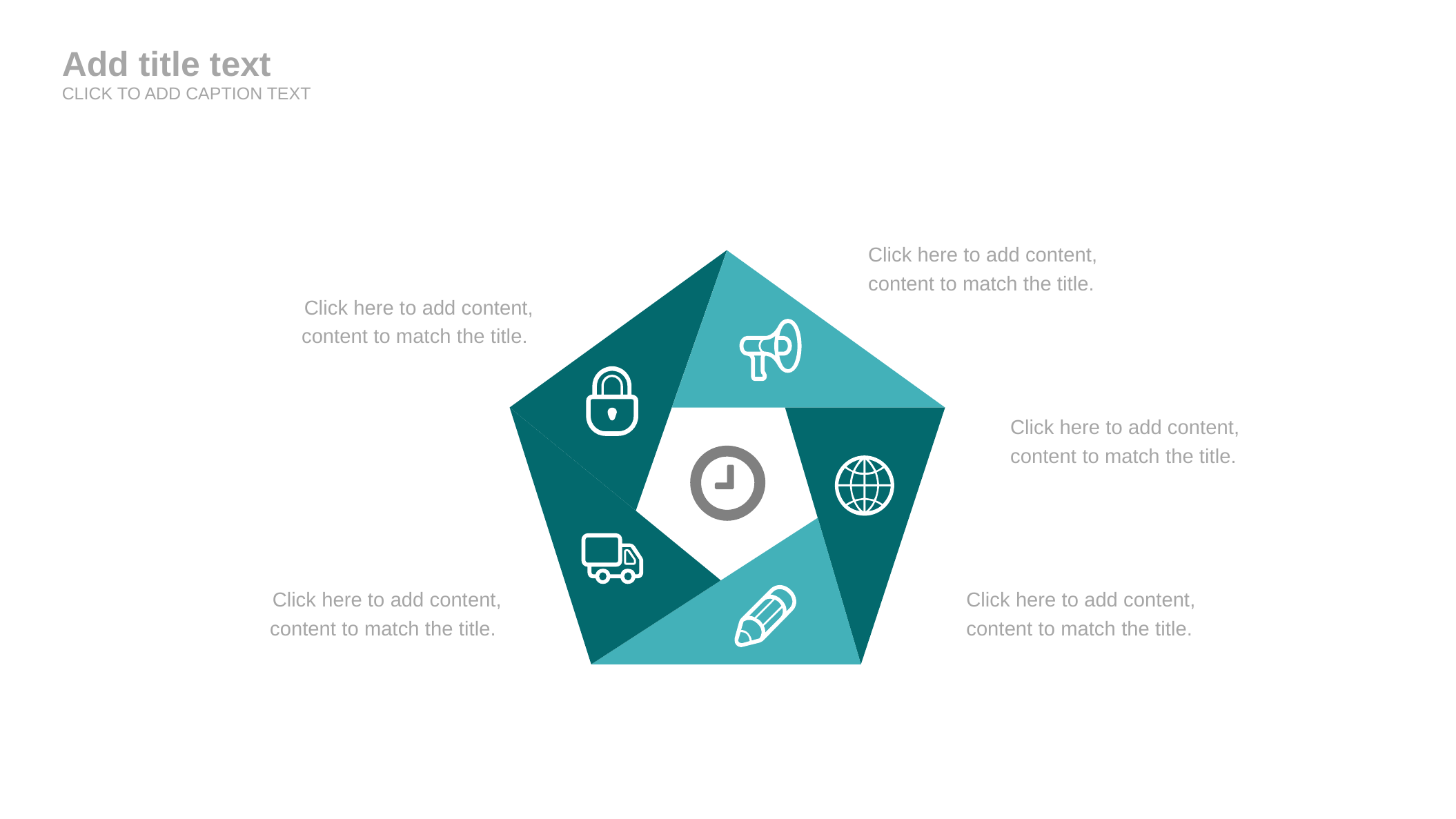

Add title text
CLICK TO ADD CAPTION TEXT
Click here to add content, content to match the title.

Click here to add content, content to match the title.

Click here to add content, content to match the title.

Click here to add content, content to match the title.
Click here to add content, content to match the title.